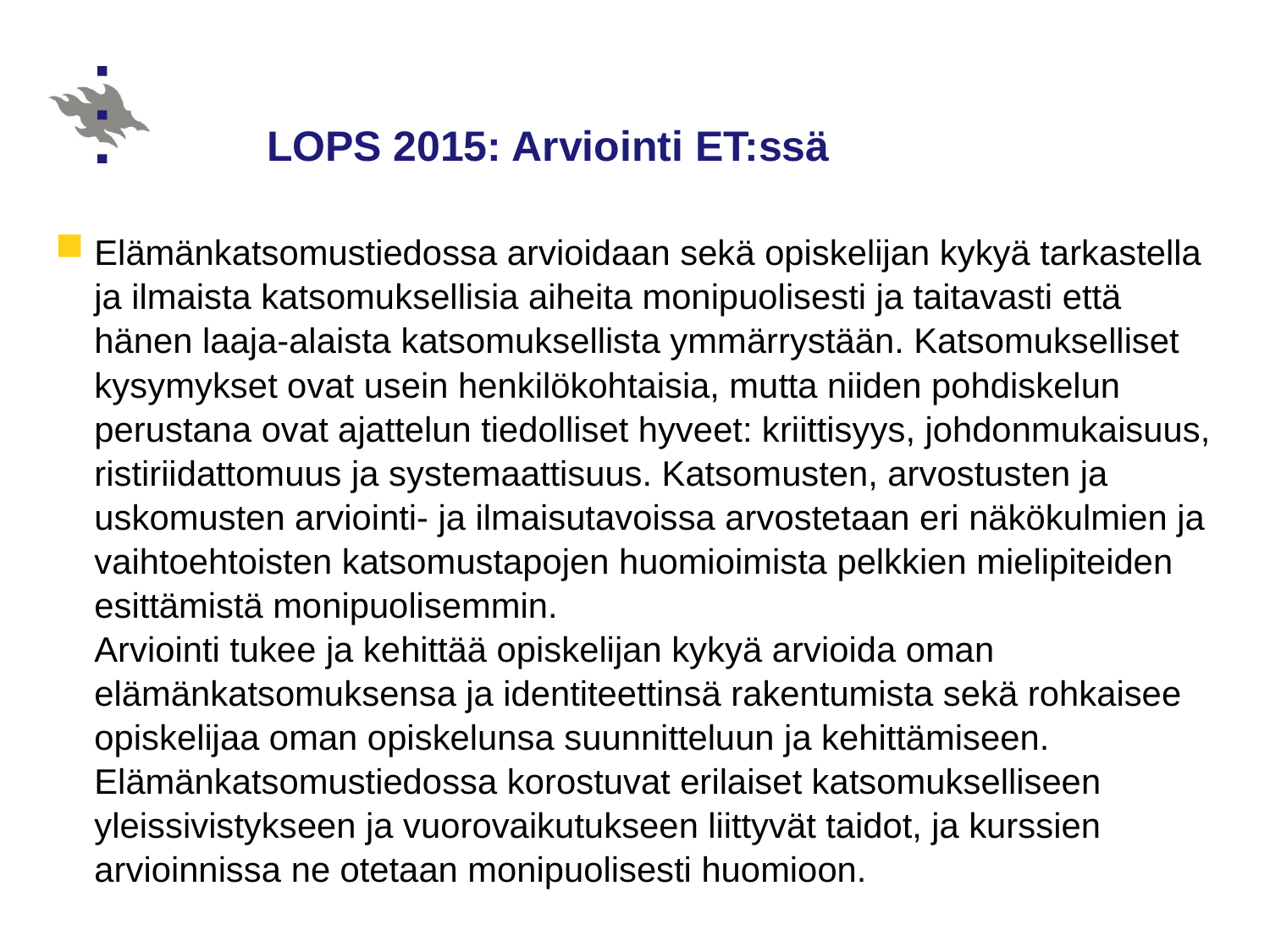

# LOPS 2015: Arviointi ET:ssä
Elämänkatsomustiedossa arvioidaan sekä opiskelijan kykyä tarkastella ja ilmaista katsomuksellisia aiheita monipuolisesti ja taitavasti että hänen laaja-alaista katsomuksellista ymmärrystään. Katsomukselliset kysymykset ovat usein henkilökohtaisia, mutta niiden pohdiskelun perustana ovat ajattelun tiedolliset hyveet: kriittisyys, johdonmukaisuus, ristiriidattomuus ja systemaattisuus. Katsomusten, arvostusten ja uskomusten arviointi- ja ilmaisutavoissa arvostetaan eri näkökulmien ja vaihtoehtoisten katsomustapojen huomioimista pelkkien mielipiteiden esittämistä monipuolisemmin.
Arviointi tukee ja kehittää opiskelijan kykyä arvioida oman elämänkatsomuksensa ja identiteettinsä rakentumista sekä rohkaisee opiskelijaa oman opiskelunsa suunnitteluun ja kehittämiseen. Elämänkatsomustiedossa korostuvat erilaiset katsomukselliseen yleissivistykseen ja vuorovaikutukseen liittyvät taidot, ja kurssien arvioinnissa ne otetaan monipuolisesti huomioon.